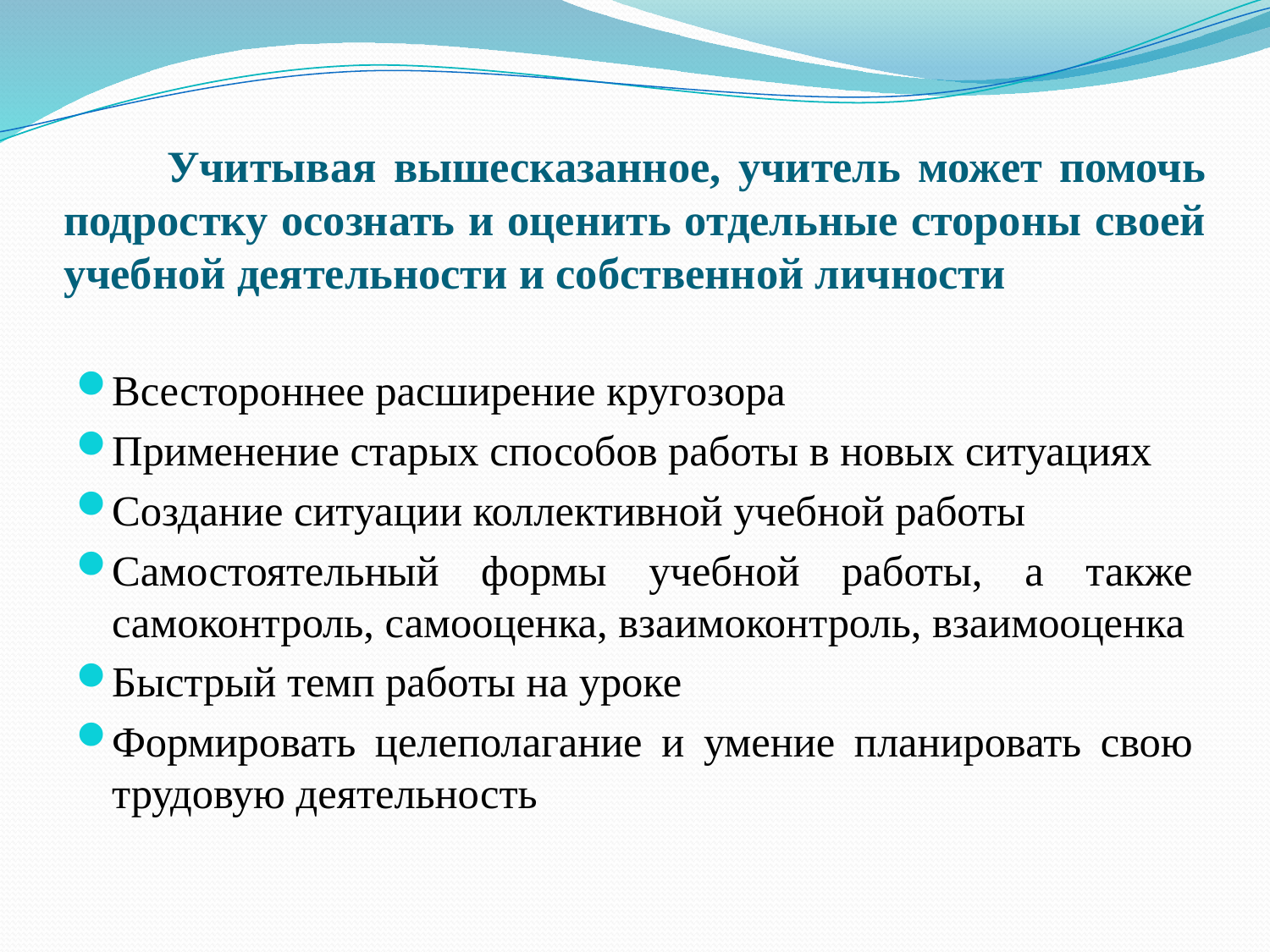

# Учитывая вышесказанное, учитель может помочь подростку осознать и оценить отдельные стороны своей учебной деятельности и собственной личности
Всестороннее расширение кругозора
Применение старых способов работы в новых ситуациях
Создание ситуации коллективной учебной работы
Самостоятельный формы учебной работы, а также самоконтроль, самооценка, взаимоконтроль, взаимооценка
Быстрый темп работы на уроке
Формировать целеполагание и умение планировать свою трудовую деятельность